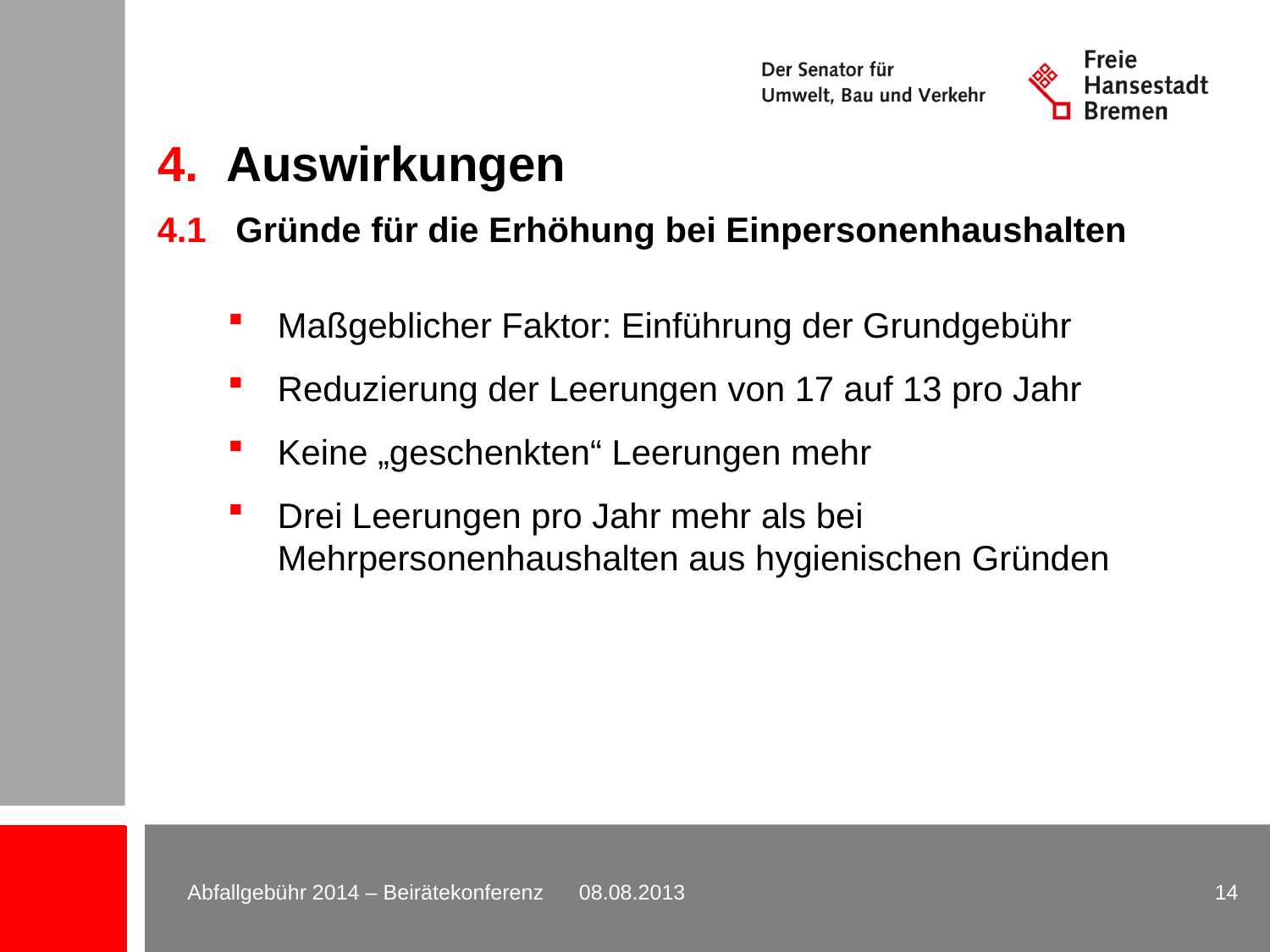

4.  Auswirkungen

4.1   Gründe für die Erhöhung bei Einpersonenhaushalten
Maßgeblicher Faktor: Einführung der Grundgebühr
Reduzierung der Leerungen von 17 auf 13 pro Jahr
Keine „geschenkten“ Leerungen mehr
Drei Leerungen pro Jahr mehr als bei Mehrpersonenhaushalten aus hygienischen Gründen
Abfallgebühr 2014 – Beirätekonferenz      08.08.2013
14